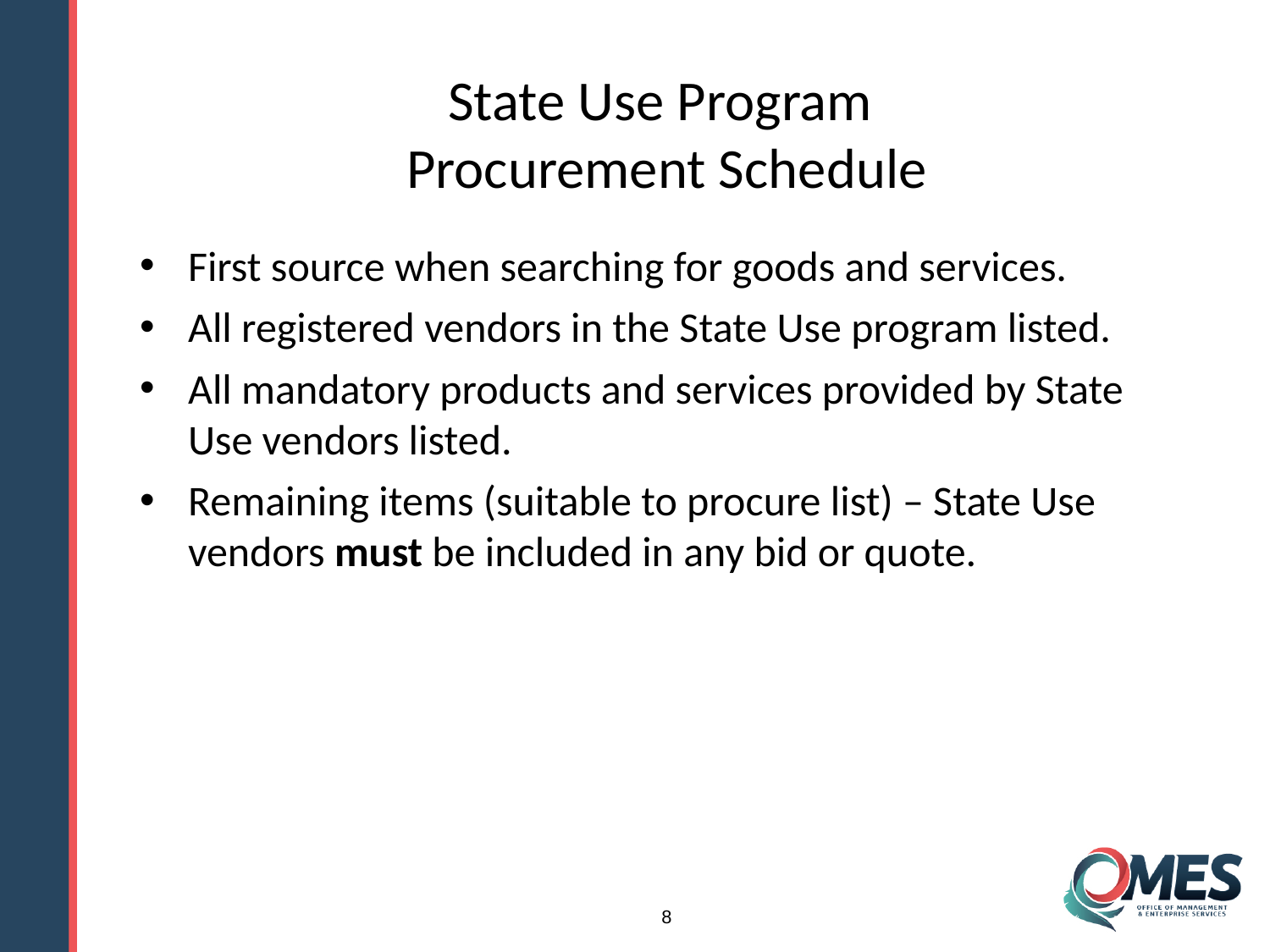

# State Use Program Procurement Schedule
First source when searching for goods and services.
All registered vendors in the State Use program listed.
All mandatory products and services provided by State Use vendors listed.
Remaining items (suitable to procure list) – State Use vendors must be included in any bid or quote.
8